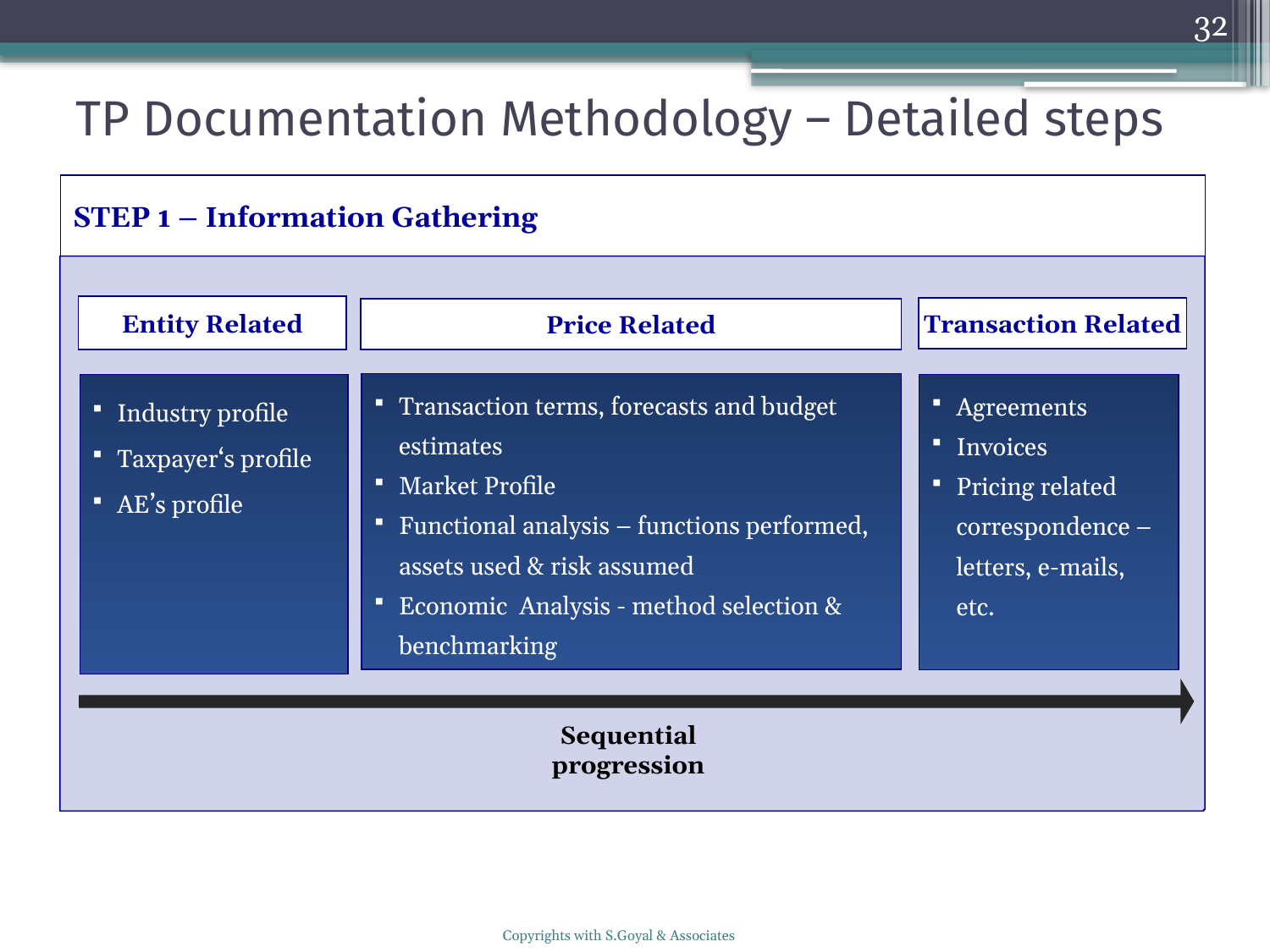

32
# TP Documentation Methodology – Detailed steps
STEP 1 – Information Gathering

Entity Related
Transaction Related
Price Related
Transaction terms, forecasts and budget estimates
Market Profile
Functional analysis – functions performed, assets used & risk assumed
Economic  Analysis - method selection & benchmarking
Industry profile
Taxpayer‘s profile
AE’s profile

Agreements
Invoices
Pricing related correspondence – letters, e-mails, etc.

Sequential progression
Copyrights with S.Goyal & Associates